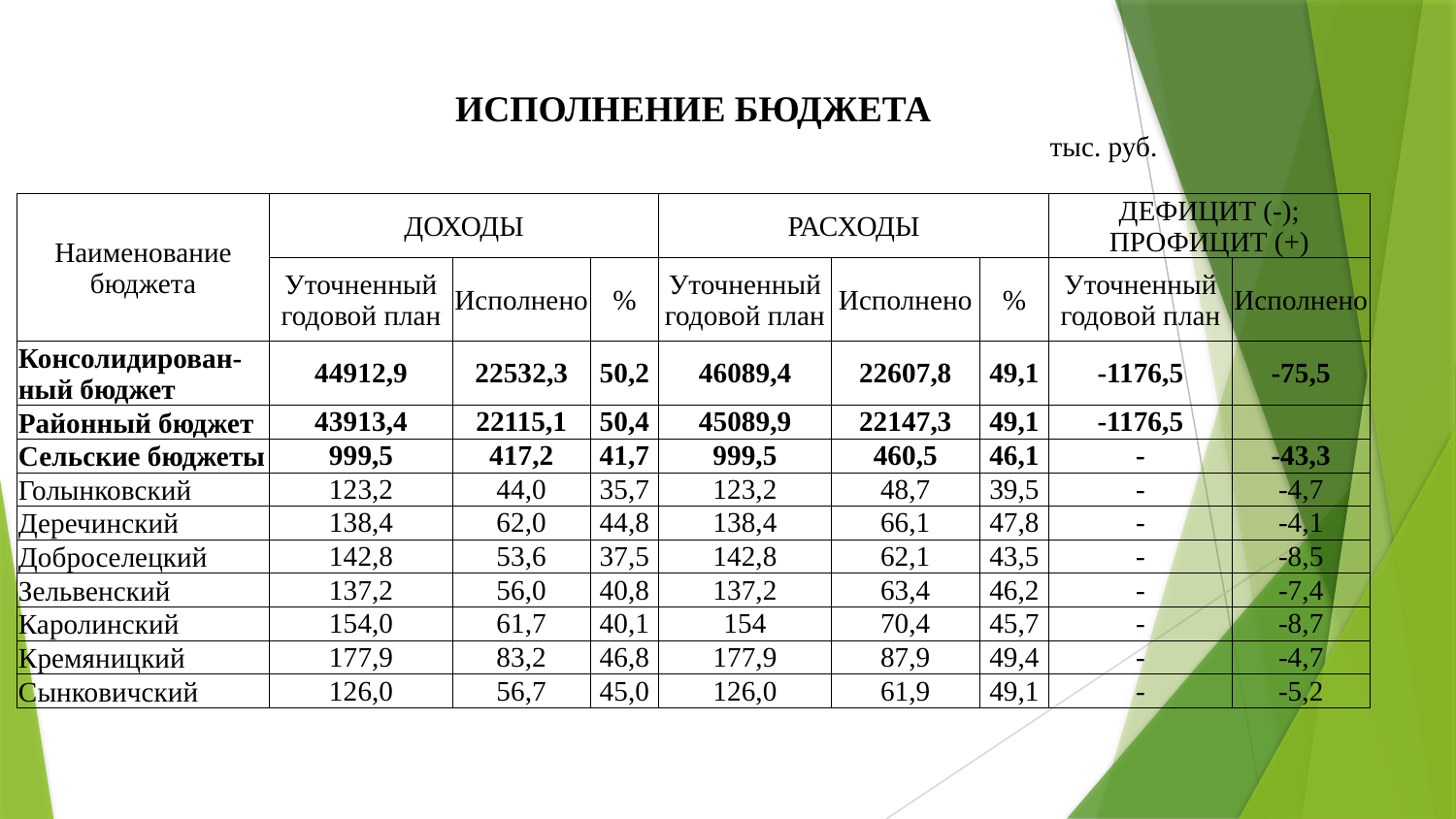

| ИСПОЛНЕНИЕ БЮДЖЕТА |  |  |  |  |  |  |  |  |  |  |  |  |  |
| --- | --- | --- | --- | --- | --- | --- | --- | --- | --- | --- | --- | --- | --- |
|  |  |  |  |  |  |  |  |  |  |  | тыс. руб. |  |  |
| Наименование бюджета | ДОХОДЫ |  |  |  |  | РАСХОДЫ |  |  |  |  | ДЕФИЦИТ (-); ПРОФИЦИТ (+) |  |  |
|  | Уточненный годовой план |  | Исполнено |  | % | Уточненный годовой план | Исполнено |  | % |  | Уточненный годовой план | Исполнено |  |
| Консолидирован-ный бюджет | 44912,9 |  | 22532,3 |  | 50,2 | 46089,4 | 22607,8 |  | 49,1 |  | -1176,5 | -75,5 |  |
| Районный бюджет | 43913,4 |  | 22115,1 |  | 50,4 | 45089,9 | 22147,3 |  | 49,1 |  | -1176,5 |  |  |
| Сельские бюджеты | 999,5 |  | 417,2 |  | 41,7 | 999,5 | 460,5 |  | 46,1 |  | - | -43,3 |  |
| Голынковский | 123,2 |  | 44,0 |  | 35,7 | 123,2 | 48,7 |  | 39,5 |  | - | -4,7 |  |
| Деречинский | 138,4 |  | 62,0 |  | 44,8 | 138,4 | 66,1 |  | 47,8 |  | - | -4,1 |  |
| Доброселецкий | 142,8 |  | 53,6 |  | 37,5 | 142,8 | 62,1 |  | 43,5 |  | - | -8,5 |  |
| Зельвенский | 137,2 |  | 56,0 |  | 40,8 | 137,2 | 63,4 |  | 46,2 |  | - | -7,4 |  |
| Каролинский | 154,0 |  | 61,7 |  | 40,1 | 154 | 70,4 |  | 45,7 |  | - | -8,7 |  |
| Кремяницкий | 177,9 |  | 83,2 |  | 46,8 | 177,9 | 87,9 |  | 49,4 |  | - | -4,7 |  |
| Сынковичский | 126,0 |  | 56,7 |  | 45,0 | 126,0 | 61,9 |  | 49,1 |  | - | -5,2 |  |